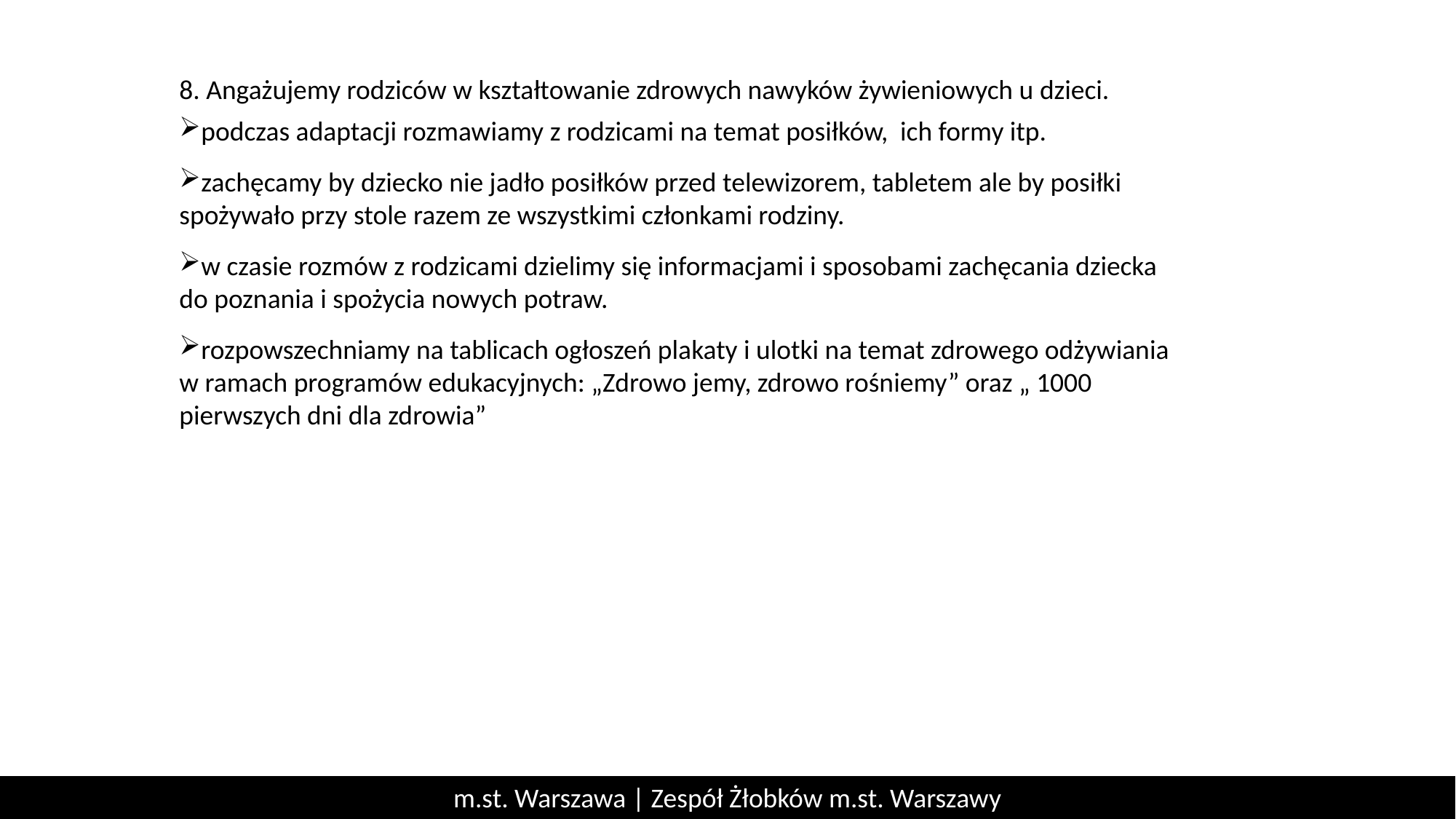

8. Angażujemy rodziców w kształtowanie zdrowych nawyków żywieniowych u dzieci.
podczas adaptacji rozmawiamy z rodzicami na temat posiłków,  ich formy itp.
zachęcamy by dziecko nie jadło posiłków przed telewizorem, tabletem ale by posiłki spożywało przy stole razem ze wszystkimi członkami rodziny.
w czasie rozmów z rodzicami dzielimy się informacjami i sposobami zachęcania dziecka do poznania i spożycia nowych potraw.
rozpowszechniamy na tablicach ogłoszeń plakaty i ulotki na temat zdrowego odżywiania w ramach programów edukacyjnych: „Zdrowo jemy, zdrowo rośniemy” oraz „ 1000 pierwszych dni dla zdrowia”
m.st. Warszawa | Zespół Żłobków m.st. Warszawy